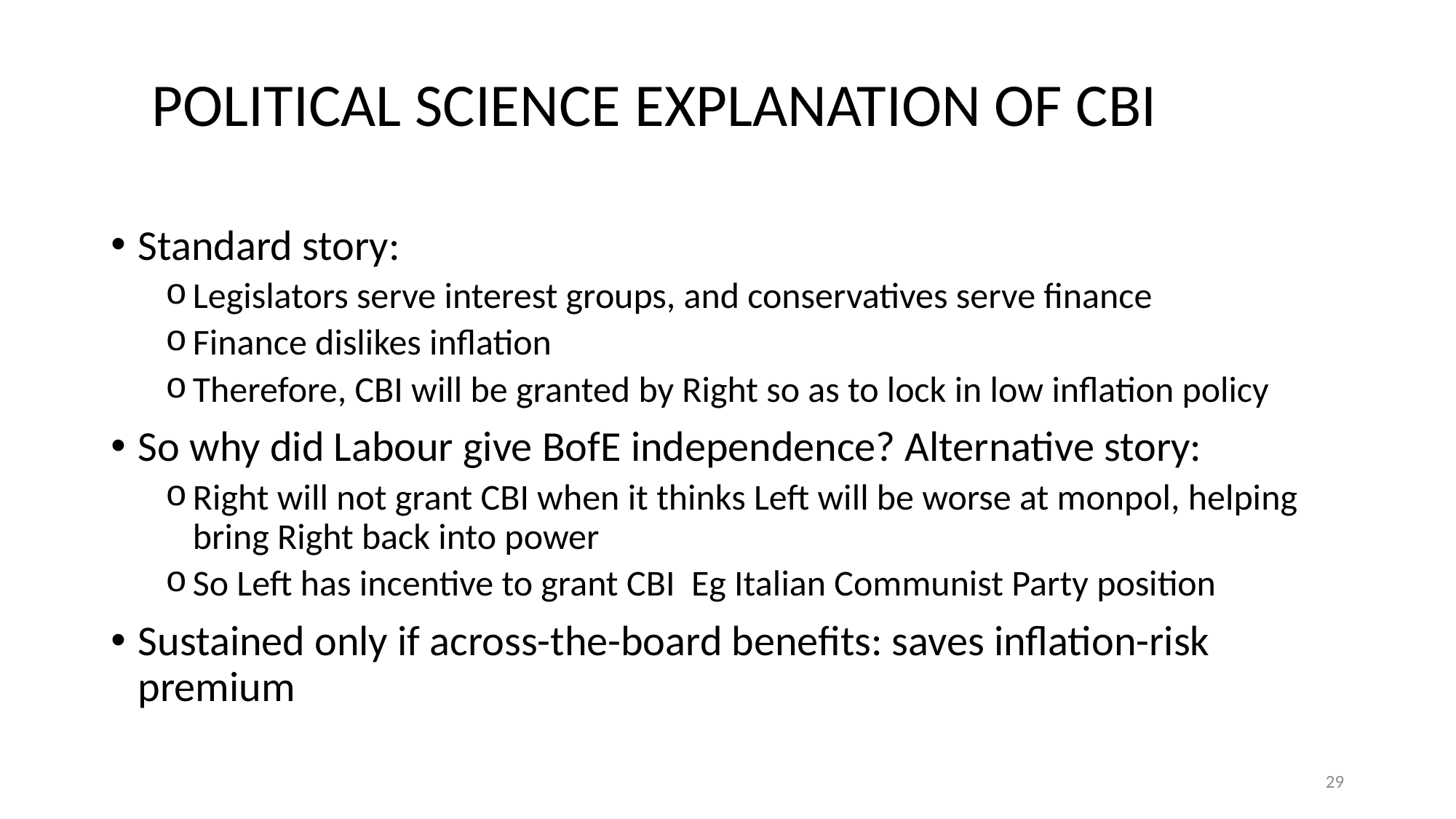

# POLITICAL SCIENCE EXPLANATION OF CBI
Standard story:
Legislators serve interest groups, and conservatives serve finance
Finance dislikes inflation
Therefore, CBI will be granted by Right so as to lock in low inflation policy
So why did Labour give BofE independence? Alternative story:
Right will not grant CBI when it thinks Left will be worse at monpol, helping bring Right back into power
So Left has incentive to grant CBI  Eg Italian Communist Party position
Sustained only if across-the-board benefits: saves inflation-risk premium

29